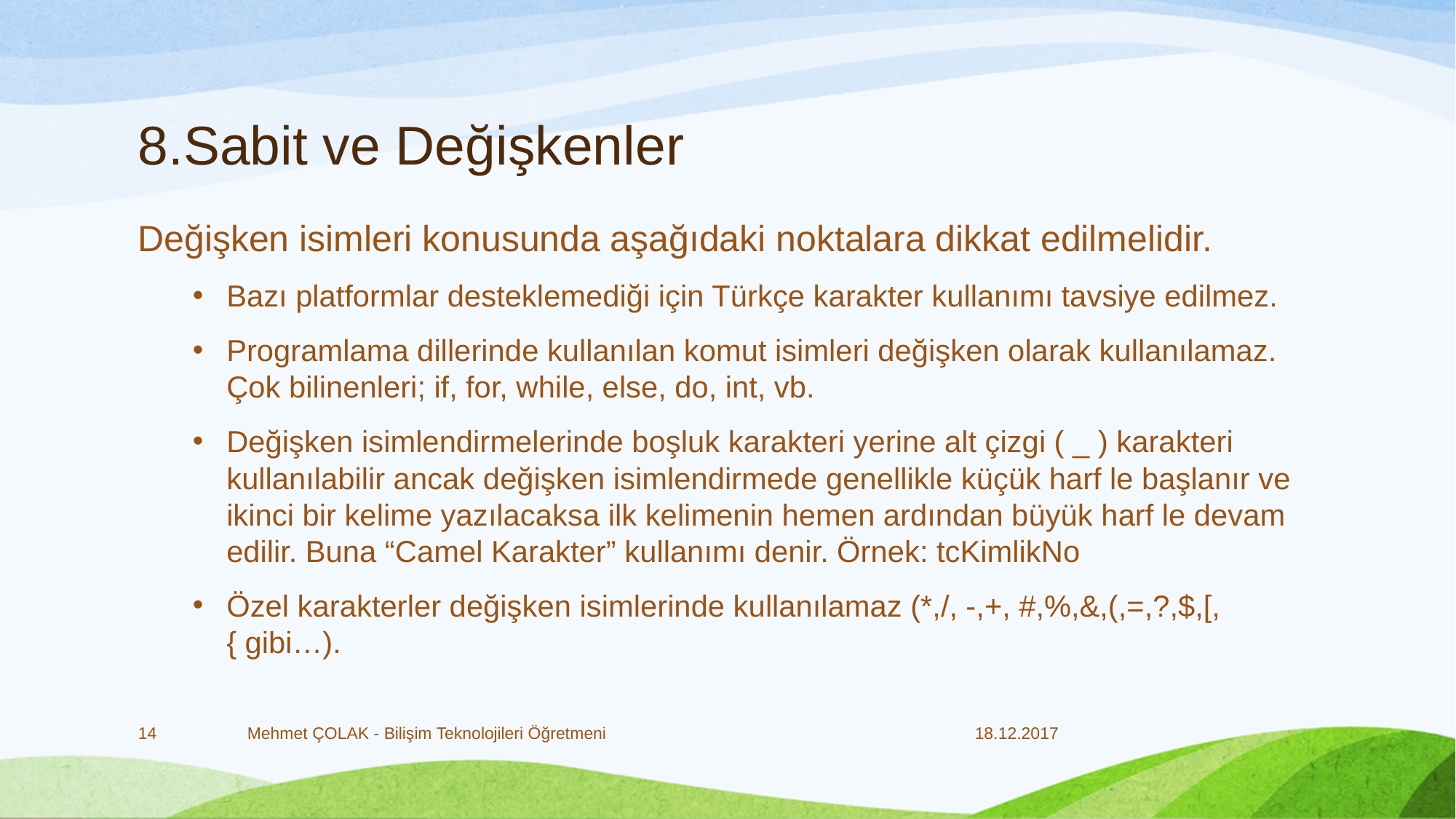

# 8.Sabit ve Değişkenler
Değişken isimleri konusunda aşağıdaki noktalara dikkat edilmelidir.
Bazı platformlar desteklemediği için Türkçe karakter kullanımı tavsiye edilmez.
Programlama dillerinde kullanılan komut isimleri değişken olarak kullanılamaz. Çok bilinenleri; if, for, while, else, do, int, vb.
Değişken isimlendirmelerinde boşluk karakteri yerine alt çizgi ( _ ) karakteri kullanılabilir ancak değişken isimlendirmede genellikle küçük harf le başlanır ve ikinci bir kelime yazılacaksa ilk kelimenin hemen ardından büyük harf le devam edilir. Buna “Camel Karakter” kullanımı denir. Örnek: tcKimlikNo
Özel karakterler değişken isimlerinde kullanılamaz (*,/, -,+, #,%,&,(,=,?,$,[,{ gibi…).
14
Mehmet ÇOLAK - Bilişim Teknolojileri Öğretmeni
18.12.2017